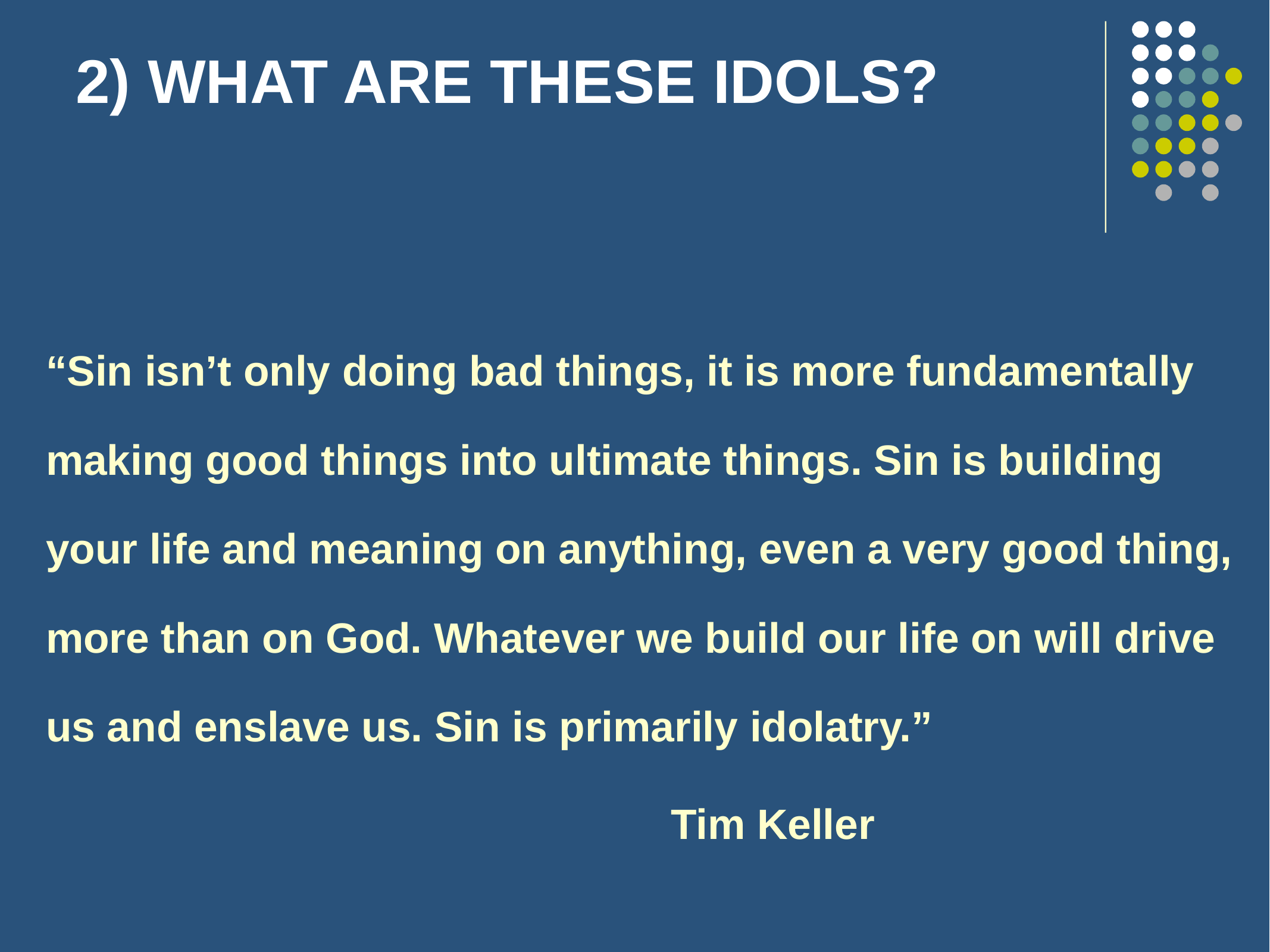

# 2) WHAT ARE THESE IDOLS?

	“Sin isn’t only doing bad things, it is more fundamentally making good things into ultimate things. Sin is building your life and meaning on anything, even a very good thing, more than on God. Whatever we build our life on will drive us and enslave us. Sin is primarily idolatry.”
								Tim Keller